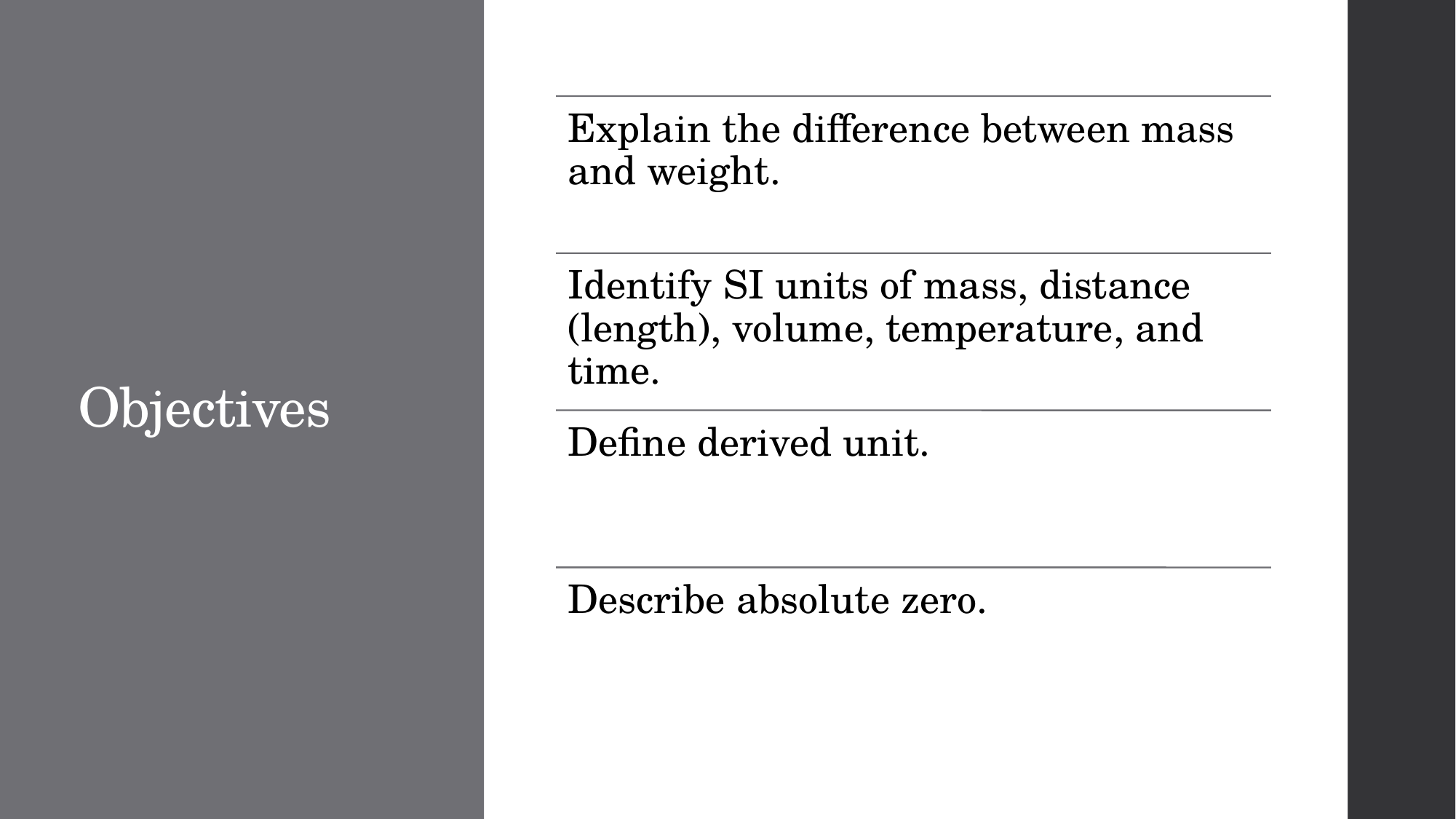

Explain the difference between mass and weight.
Identify SI units of mass, distance (length), volume, temperature, and time.
Define derived unit.
Describe absolute zero.
# Objectives